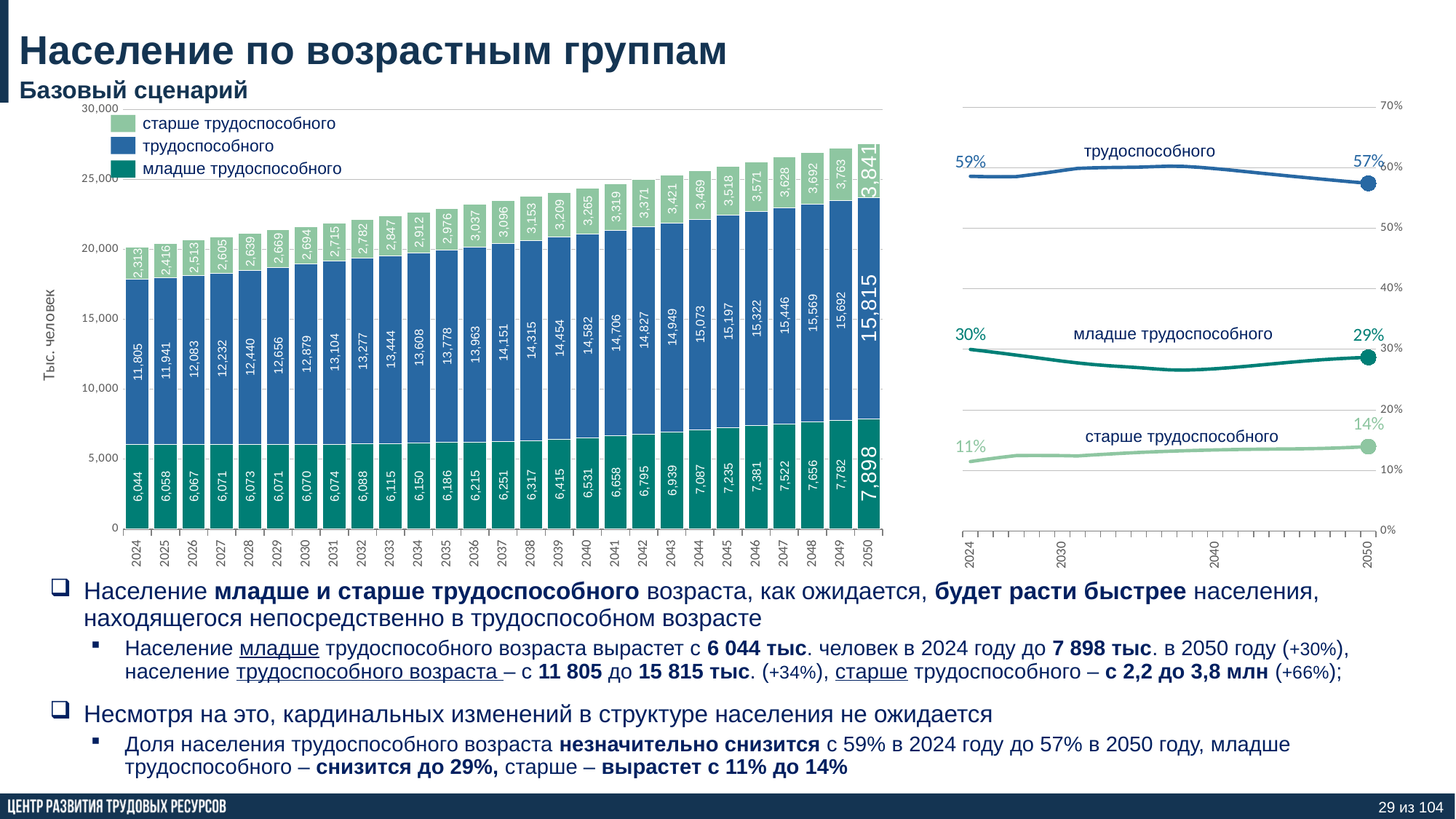

# Население по возрастным группам
Базовый сценарий

### Chart

| Category | младше  | в  | старше |
|---|---|---|---|
| 2024 | 0.2997625993015567 | 0.5855260022062632 | 0.11471139849218019 |
|  | 0.296751836372118 | 0.58491940370217 | 0.11832875992571185 |
|  | 0.2936207538976159 | 0.5847536997702173 | 0.12162554633216675 |
|  | 0.29037517305661237 | 0.5850392277597681 | 0.1245855991836195 |
|  | 0.2870946897302093 | 0.5881206220798697 | 0.12478468818992088 |
|  | 0.28376123741888143 | 0.5915161138803008 | 0.12472264870081766 |
| 2030 | 0.2804635392866202 | 0.5950814388837575 | 0.12445502182962222 |
|  | 0.2774336062475899 | 0.5985723731938094 | 0.1239940205586007 |
|  | 0.2748999057588602 | 0.5994916821390983 | 0.1256084121020416 |
|  | 0.27292287256334824 | 0.6000218786171464 | 0.12705524881950533 |
|  | 0.2712903282297487 | 0.6002739625961016 | 0.12843570917414968 |
|  | 0.26966230616528725 | 0.6005991081381121 | 0.12973858569660052 |
|  | 0.26771921108574026 | 0.6014494751240941 | 0.13083131379016566 |
|  | 0.2660155191226226 | 0.6022315914958855 | 0.1317528893814919 |
|  | 0.26560291303370603 | 0.6018298618664232 | 0.13256722509987076 |
|  | 0.26643481991435897 | 0.6002750597475206 | 0.1332901203381204 |
| 2040 | 0.2679014438279513 | 0.5981722317667747 | 0.13392632440527408 |
|  | 0.26975115707588193 | 0.5957979583735473 | 0.13445088455057064 |
|  | 0.27188250333592734 | 0.5932507837178735 | 0.13486671294619904 |
|  | 0.27417942788183947 | 0.59066381367669 | 0.13515675844147057 |
|  | 0.2765266521182412 | 0.5881236901266531 | 0.13534965775510574 |
|  | 0.2788096153107328 | 0.5856082044991632 | 0.13558218019010404 |
|  | 0.28093225491712914 | 0.5831504604506824 | 0.1359172846321885 |
|  | 0.28282108287909535 | 0.5807615030331432 | 0.13641741408776137 |
|  | 0.2844258092703304 | 0.5784101328387731 | 0.13716405789089656 |
|  | 0.28570727300531107 | 0.5761332546881887 | 0.13815947230650016 |
| 2050 | 0.2866511564674635 | 0.5739548053805821 | 0.13939403815195442 |

### Chart

| Category | младше  | в  | старше |
|---|---|---|---|
| 2024 | 6043.7215 | 11805.1955 | 2312.776 |
| 2025 | 6057.9 | 11940.5605 | 2415.5665 |
| 2026 | 6066.9585 | 12082.5125 | 2513.096 |
| 2027 | 6071.1345 | 12231.9405 | 2604.823 |
| 2028 | 6072.593 | 12439.858 | 2639.431 |
| 2029 | 6071.398 | 12656.1675 | 2668.5845 |
| 2030 | 6069.963 | 12879.1155 | 2693.5315 |
| 2031 | 6073.6725 | 13104.1535 | 2714.52 |
| 2032 | 6088.0375 | 13276.57 | 2781.7715 |
| 2033 | 6114.9565 | 13443.753 | 2846.7285 |
| 2034 | 6150.12 | 13608.1405 | 2911.6225 |
| 2035 | 6186.08 | 13777.803 | 2976.216 |
| 2036 | 6215.385 | 13963.2865 | 3037.3875 |
| 2037 | 6250.7925 | 14151.147 | 3095.9095 |
| 2038 | 6317.4285 | 14314.6665 | 3153.143 |
| 2039 | 6415.3255 | 14453.666 | 3209.4135 |
| 2040 | 6530.7645 | 14581.937 | 3264.7875 |
| 2041 | 6658.127 | 14705.77 | 3318.581 |
| 2042 | 6795.173 | 14827.1465 | 3370.7305 |
| 2043 | 6939.112 | 14948.9055 | 3420.6355 |
| 2044 | 7086.9445 | 15072.688 | 3468.7995 |
| 2045 | 7235.315 | 15196.9645 | 3518.4575 |
| 2046 | 7381.134 | 15321.529 | 3571.052 |
| 2047 | 7521.9115 | 15445.937 | 3628.1585 |
| 2048 | 7655.844 | 15568.973 | 3692.023 |
| 2049 | 7781.599 | 15691.718 | 3762.948 |
| 2050 | 7898.484 | 15814.947 | 3840.911 |
старше трудоспособного

трудоспособного
трудоспособного

младше трудоспособного

младше трудоспособного
старше трудоспособного
Население младше и старше трудоспособного возраста, как ожидается, будет расти быстрее населения, находящегося непосредственно в трудоспособном возрасте
Население младше трудоспособного возраста вырастет с 6 044 тыс. человек в 2024 году до 7 898 тыс. в 2050 году (+30%), население трудоспособного возраста – с 11 805 до 15 815 тыс. (+34%), старше трудоспособного – с 2,2 до 3,8 млн (+66%);
Несмотря на это, кардинальных изменений в структуре населения не ожидается
Доля населения трудоспособного возраста незначительно снизится с 59% в 2024 году до 57% в 2050 году, младше трудоспособного – снизится до 29%, старше – вырастет с 11% до 14%
29 из 104